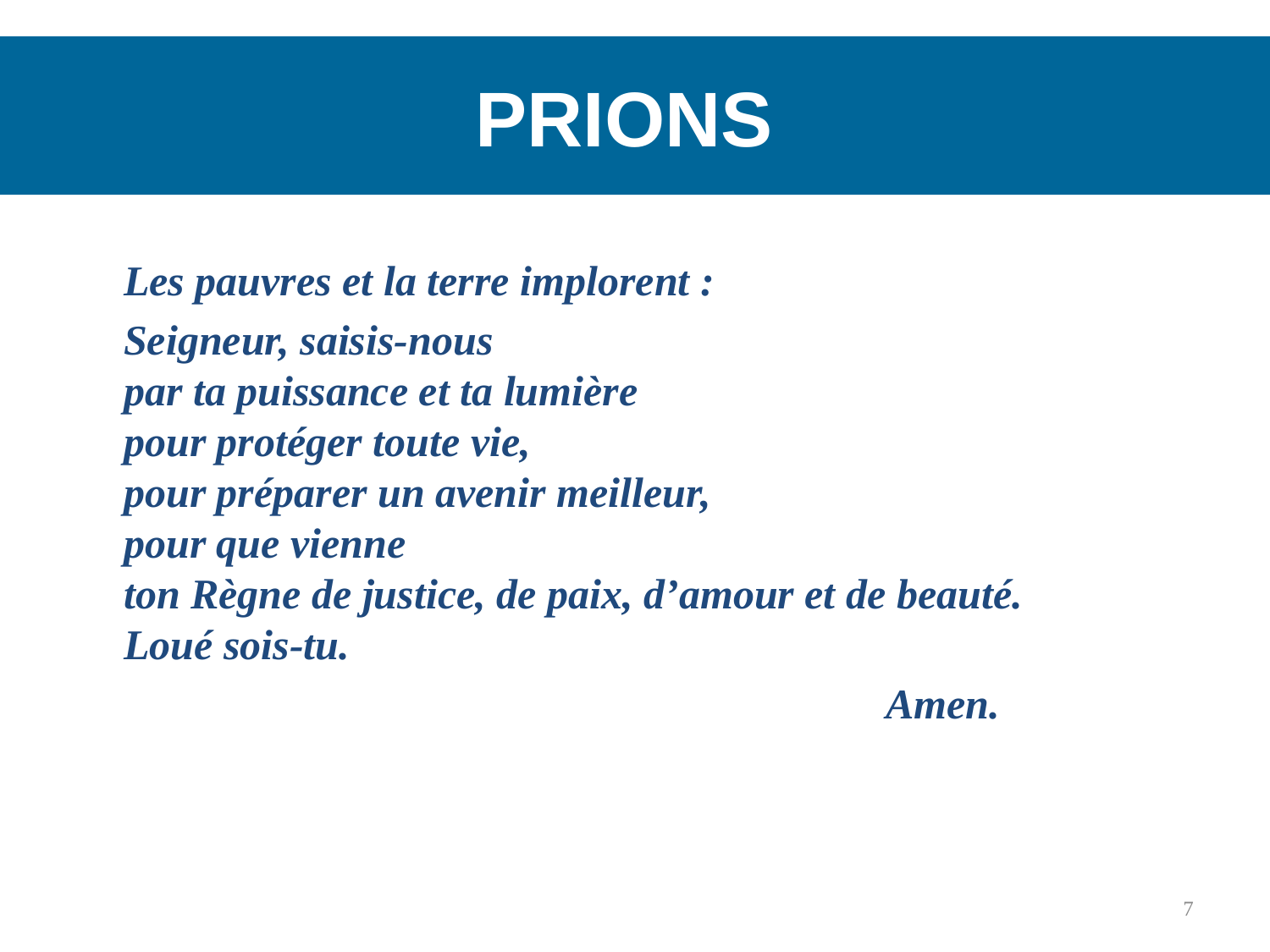

# PRIONS
Les pauvres et la terre implorent :
	Seigneur, saisis-nous
par ta puissance et ta lumière
pour protéger toute vie,
pour préparer un avenir meilleur,
pour que vienne
ton Règne de justice, de paix, d’amour et de beauté.
Loué sois-tu.
							Amen.

7